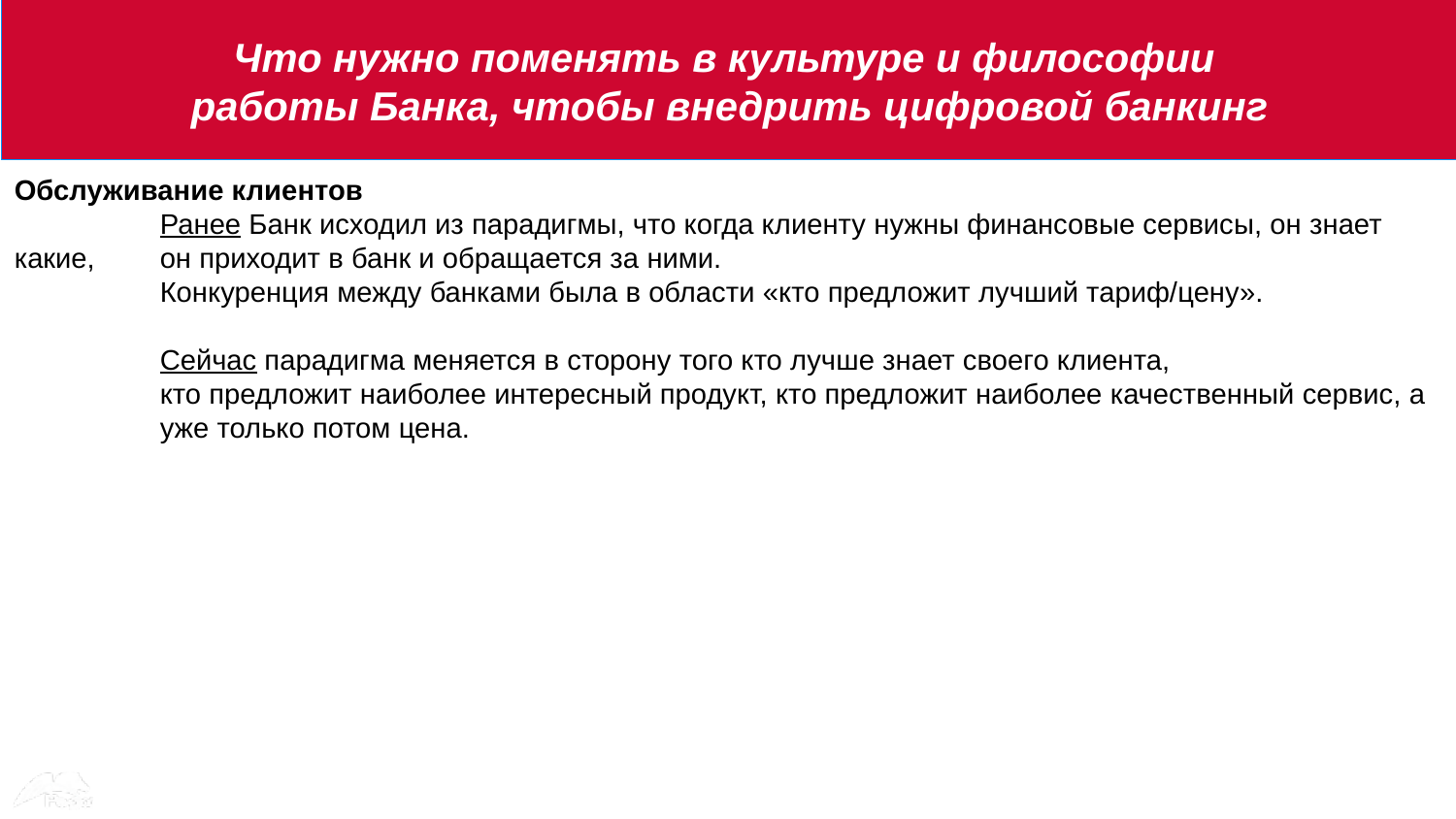

Что нужно поменять в культуре и философии
работы Банка, чтобы внедрить цифровой банкинг
#
Обслуживание клиентов
	Ранее Банк исходил из парадигмы, что когда клиенту нужны финансовые сервисы, он знает какие, 	он приходит в банк и обращается за ними.
	Конкуренция между банками была в области «кто предложит лучший тариф/цену».

	Сейчас парадигма меняется в сторону того кто лучше знает своего клиента,
	кто предложит наиболее интересный продукт, кто предложит наиболее качественный сервис, а 	уже только потом цена.

8